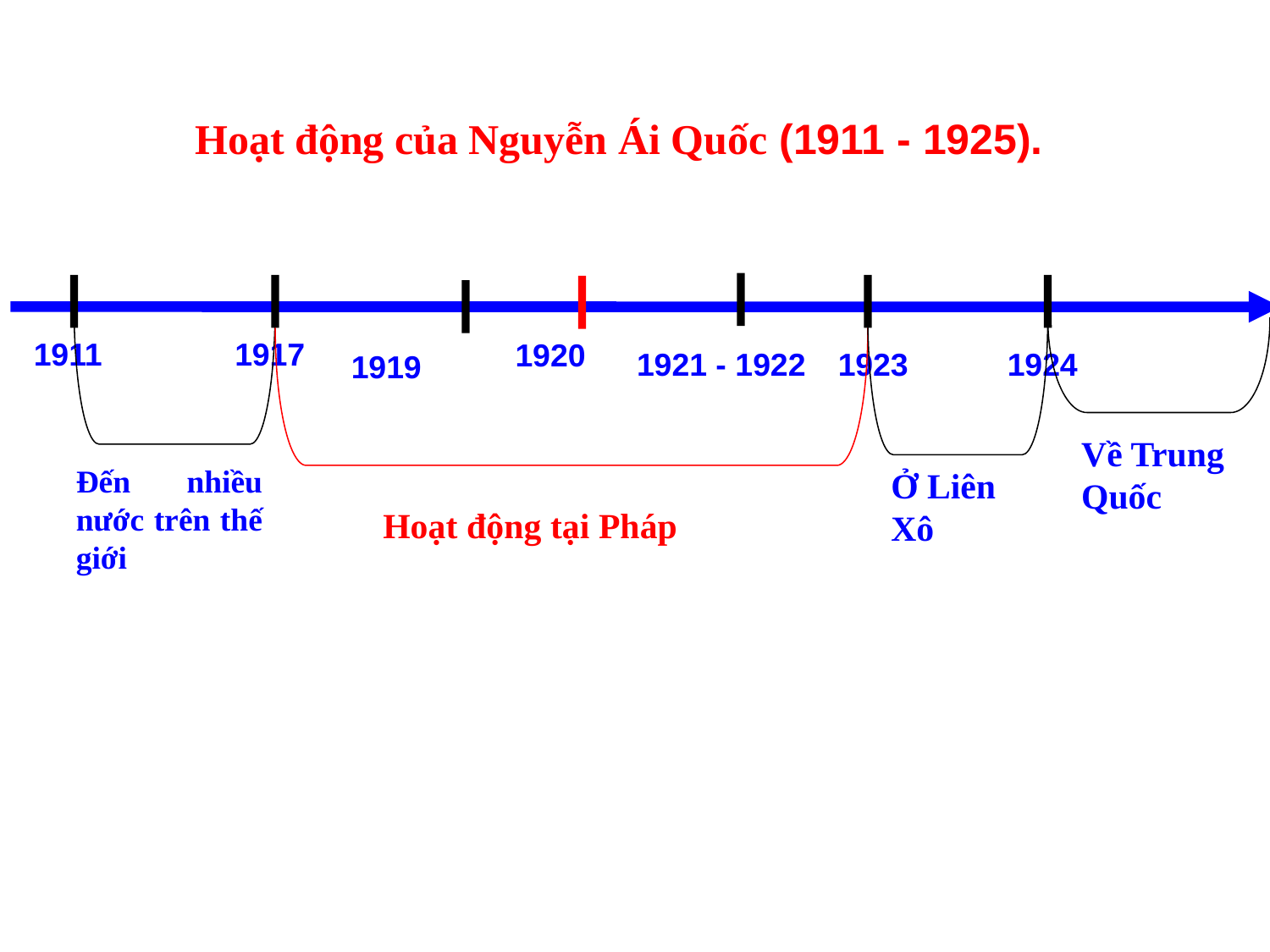

Hoạt động của Nguyễn Ái Quốc (1911 - 1925).

1911
1917
1920
1921 - 1922
1923
1924
1919
Về Trung Quốc
Đến nhiều nước trên thế giới
Ở Liên Xô
Hoạt động tại Pháp